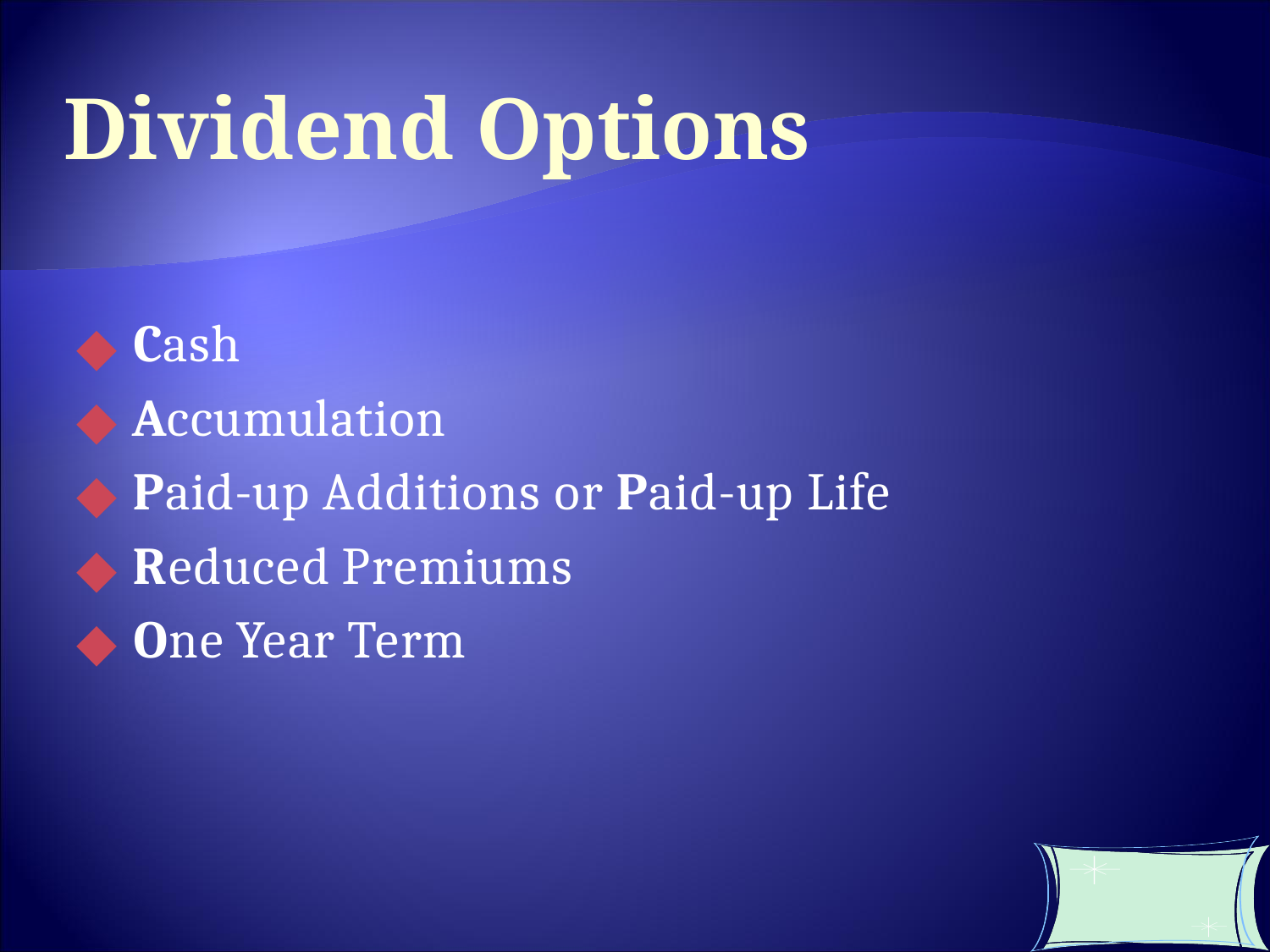

Dividend Options
 Cash
 Accumulation
 Paid-up Additions or Paid-up Life
 Reduced Premiums
 One Year Term